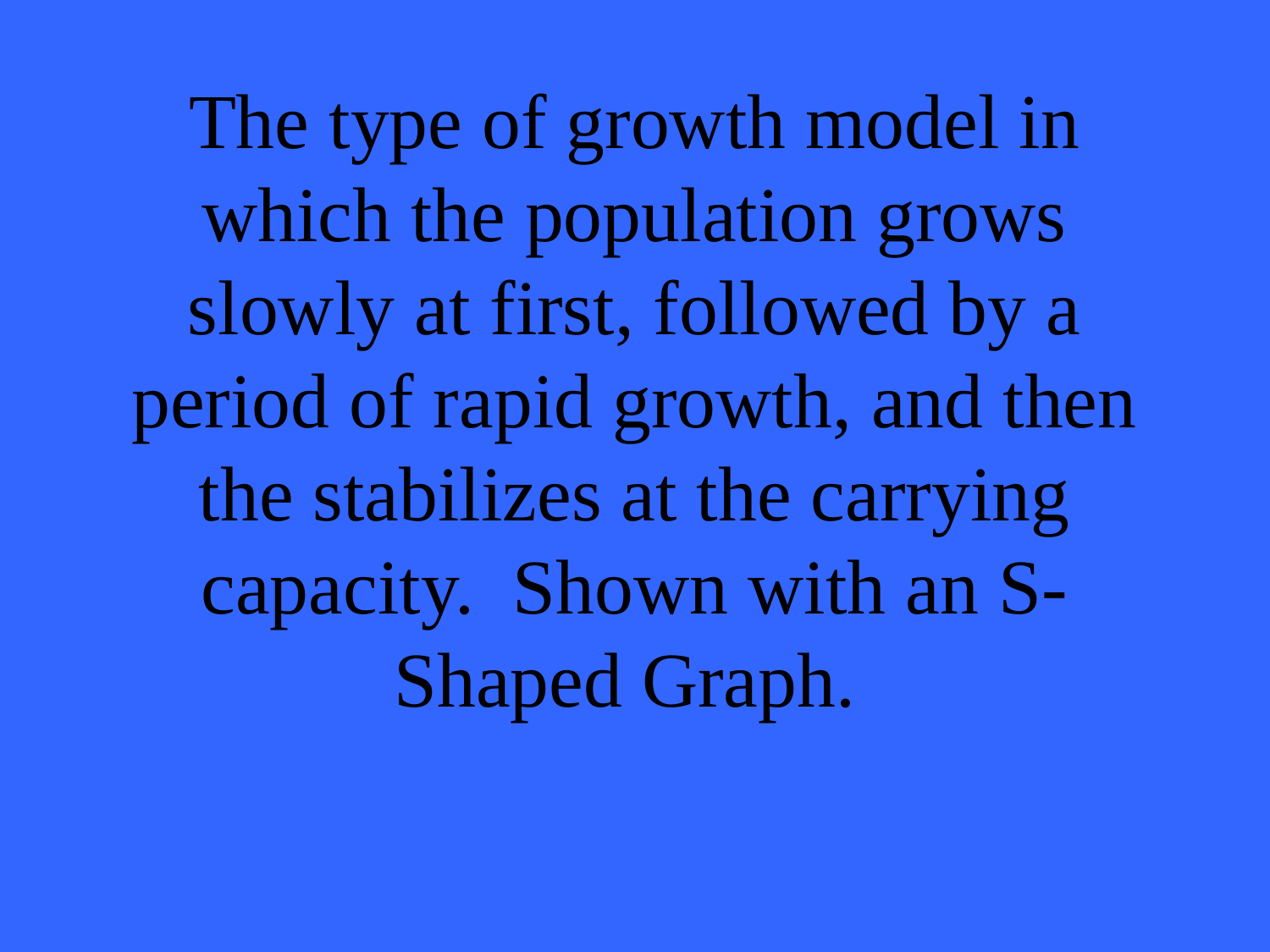

# The type of growth model in which the population grows slowly at first, followed by a period of rapid growth, and then the stabilizes at the carrying capacity.  Shown with an S-Shaped Graph.